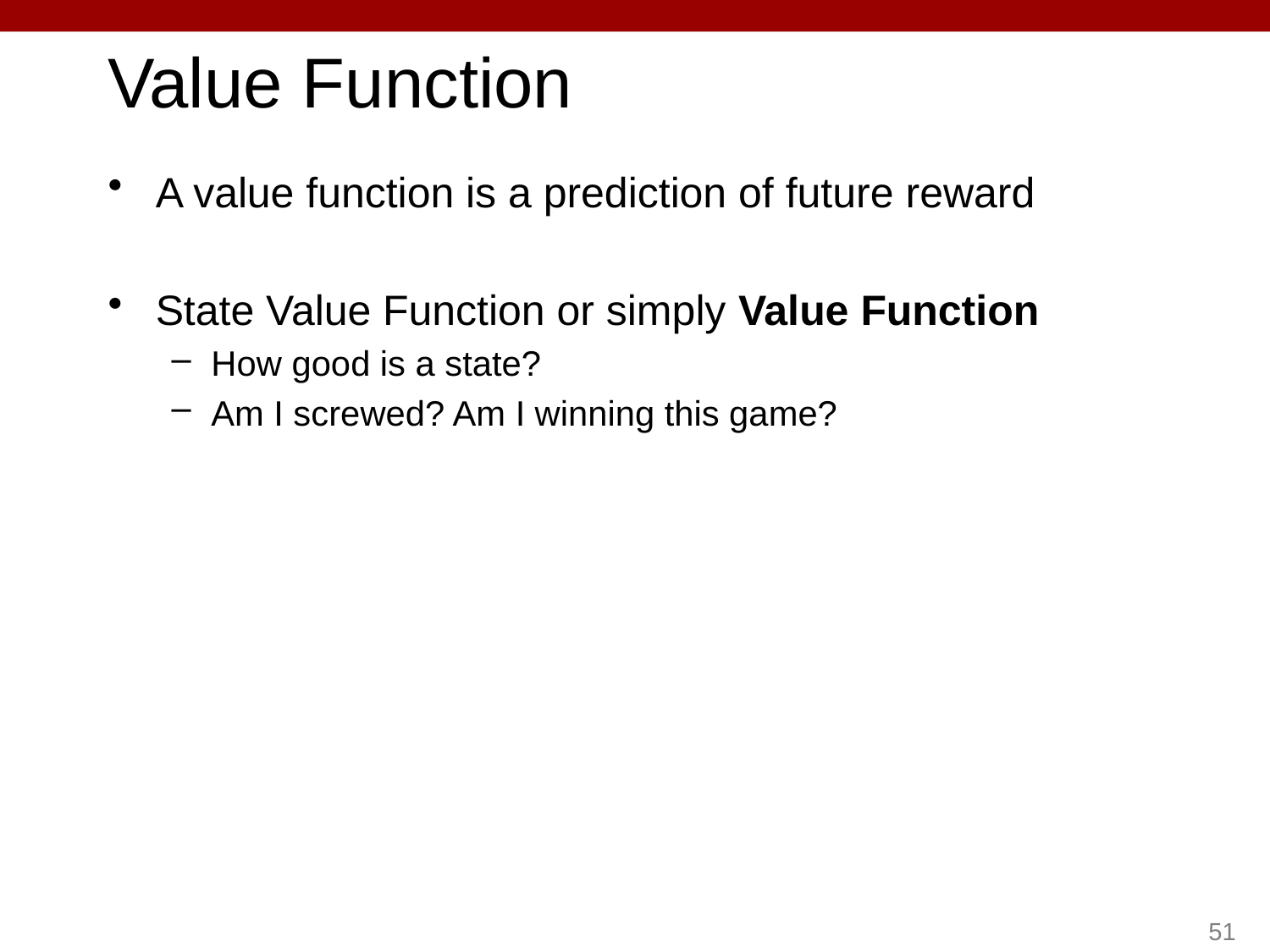

# Value Function
A value function is a prediction of future reward

State Value Function or simply Value Function
How good is a state?
Am I screwed? Am I winning this game?

51